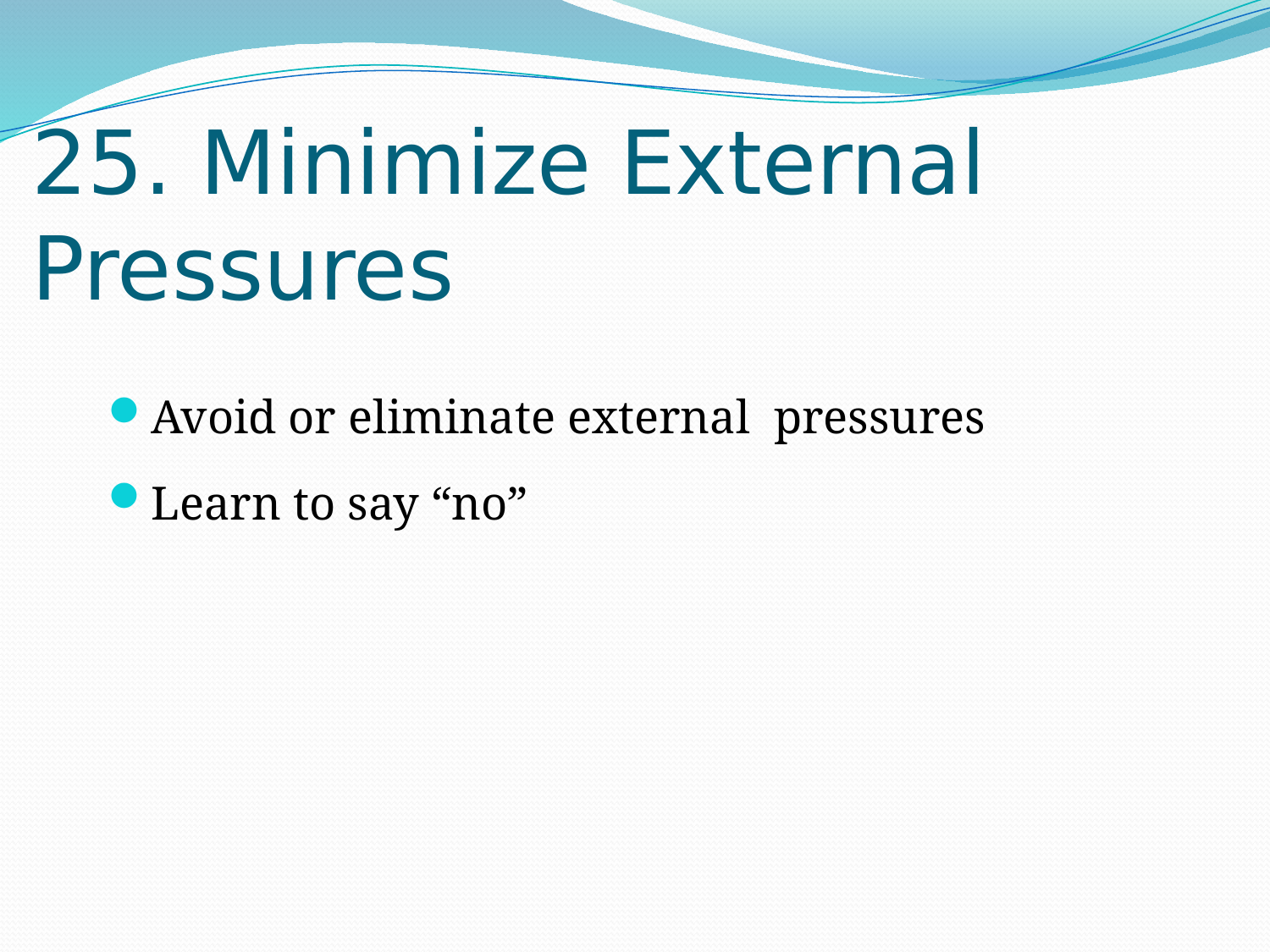

# 25. Minimize External Pressures
Avoid or eliminate external  pressures
Learn to say “no”